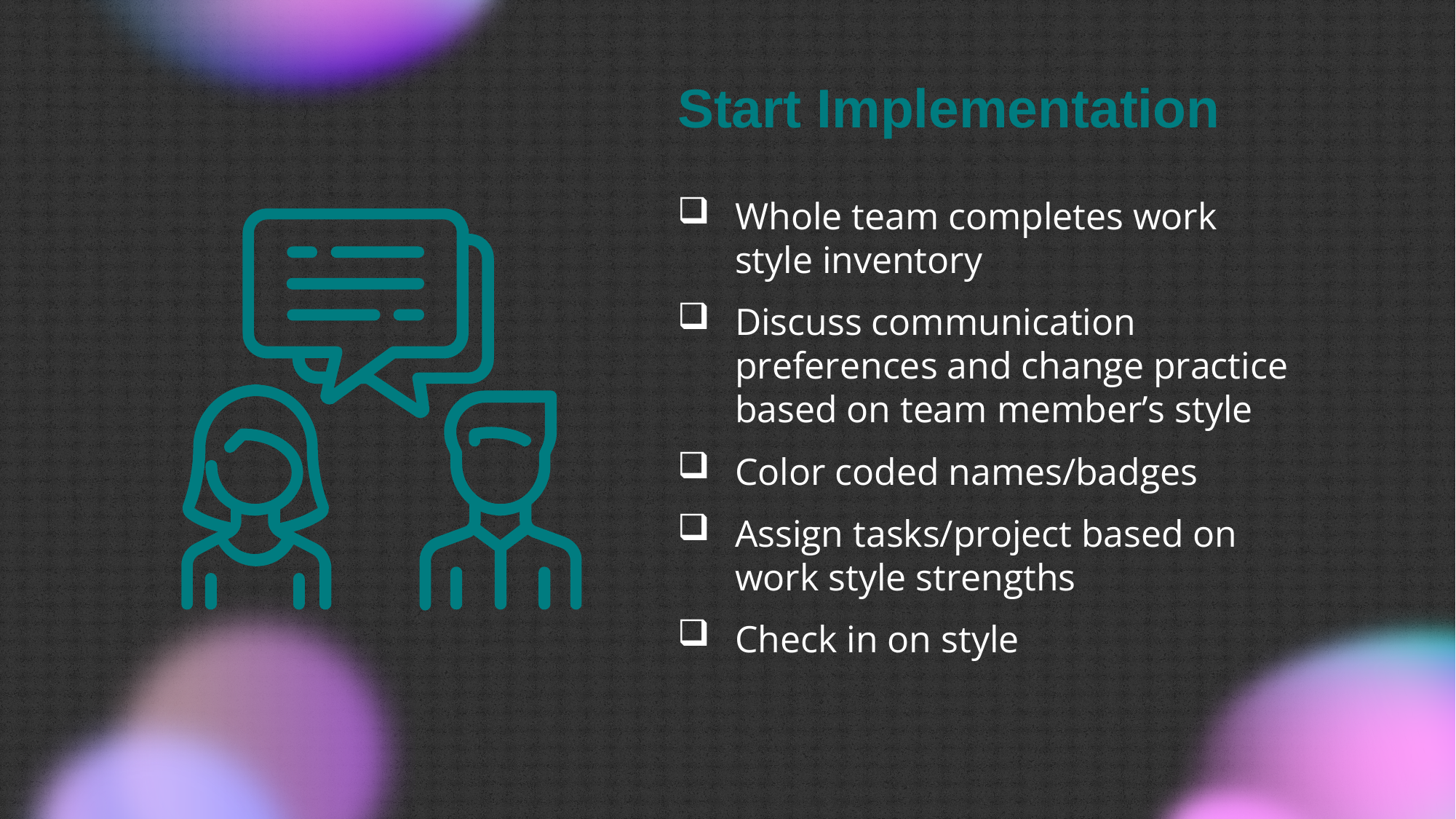

# Start Implementation
Whole team completes work style inventory
Discuss communication preferences and change practice based on team member’s style
Color coded names/badges
Assign tasks/project based on work style strengths
Check in on style